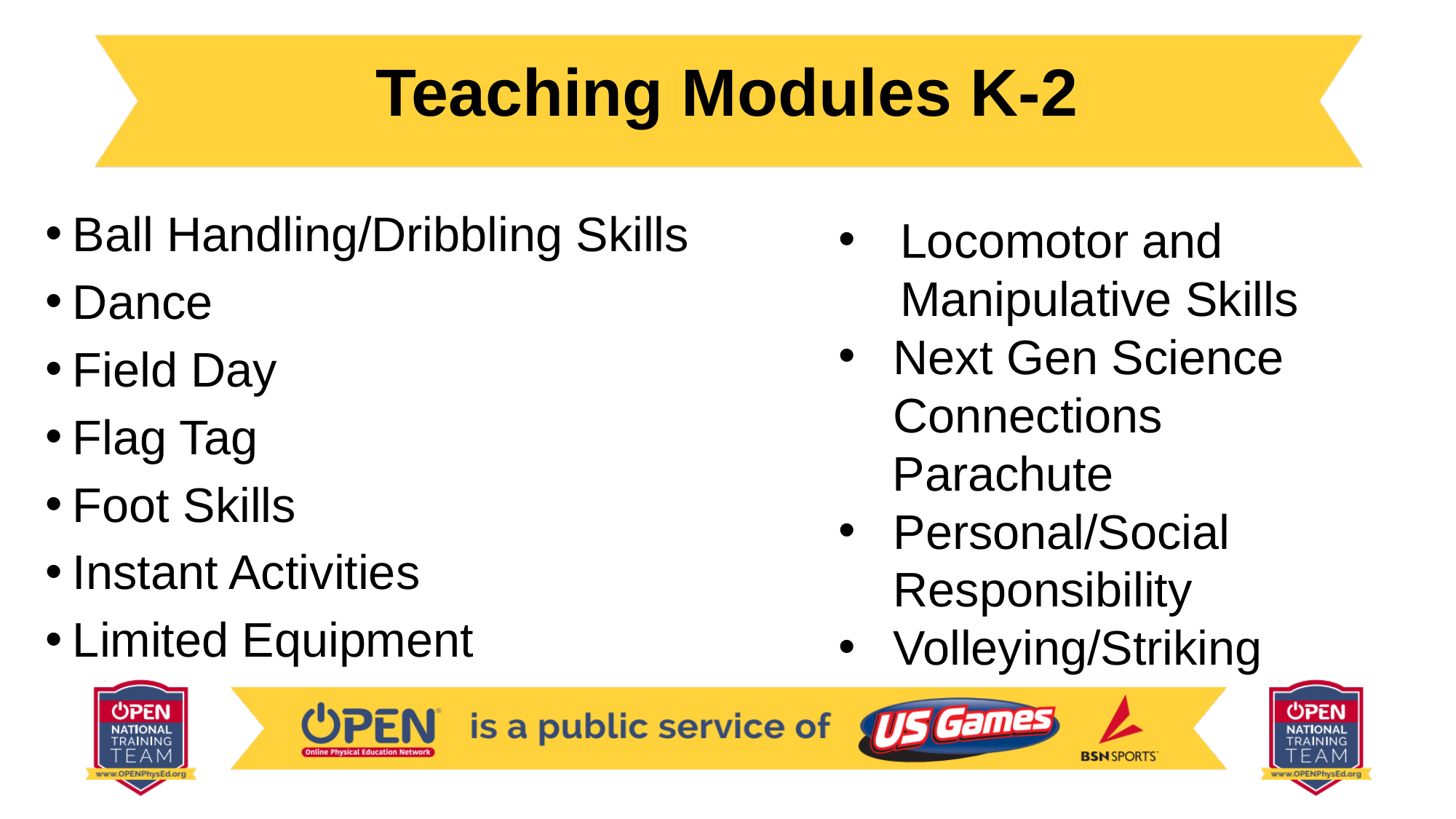

# Teaching Modules K-2

Ball Handling/Dribbling Skills
Dance
Field Day
Flag Tag
Foot Skills
Instant Activities
Limited Equipment

Locomotor and Manipulative Skills
Next Gen Science Connections
    Parachute
Personal/Social Responsibility
Volleying/Striking